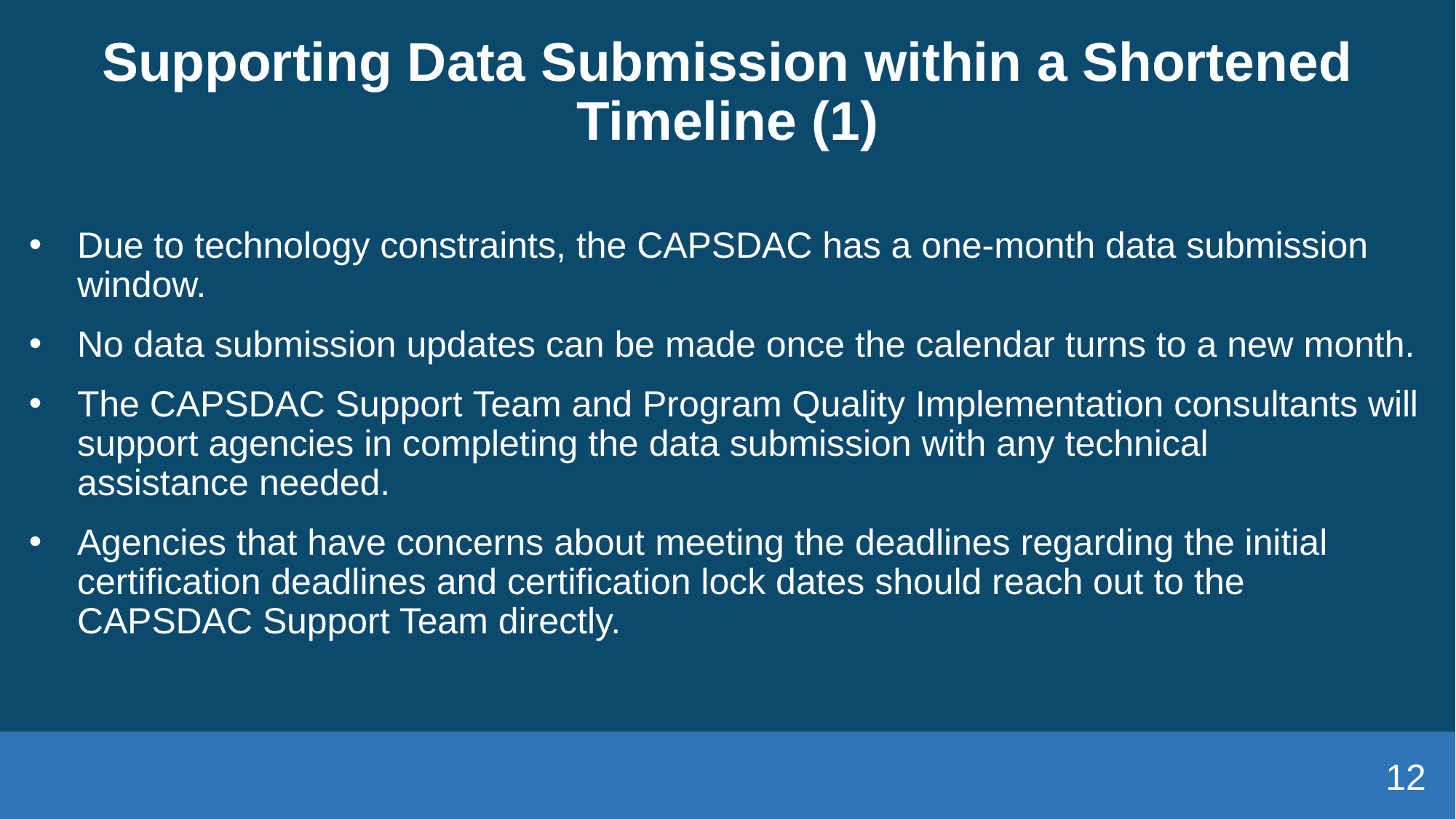

# Supporting Data Submission within a Shortened Timeline (1)

Due to technology constraints, the CAPSDAC has a one-month data submission window.
No data submission updates can be made once the calendar turns to a new month.
The CAPSDAC Support Team and Program Quality Implementation consultants will support agencies in completing the data submission with any technical assistance needed.
Agencies that have concerns about meeting the deadlines regarding the initial certification deadlines and certification lock dates should reach out to the CAPSDAC Support Team directly.
12